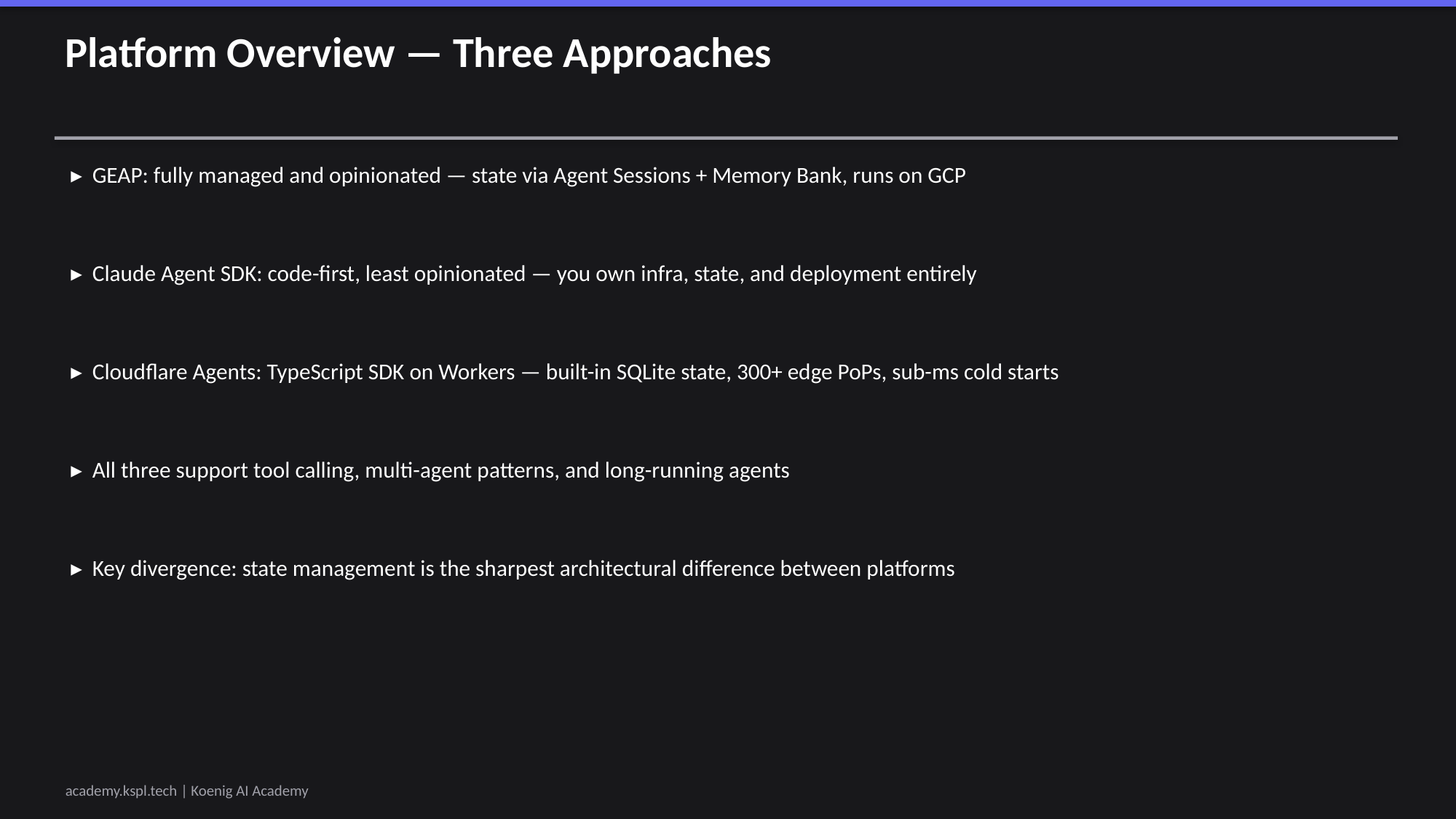

Platform Overview — Three Approaches

▸  GEAP: fully managed and opinionated — state via Agent Sessions + Memory Bank, runs on GCP
▸  Claude Agent SDK: code-first, least opinionated — you own infra, state, and deployment entirely
▸  Cloudflare Agents: TypeScript SDK on Workers — built-in SQLite state, 300+ edge PoPs, sub-ms cold starts
▸  All three support tool calling, multi-agent patterns, and long-running agents
▸  Key divergence: state management is the sharpest architectural difference between platforms
academy.kspl.tech | Koenig AI Academy